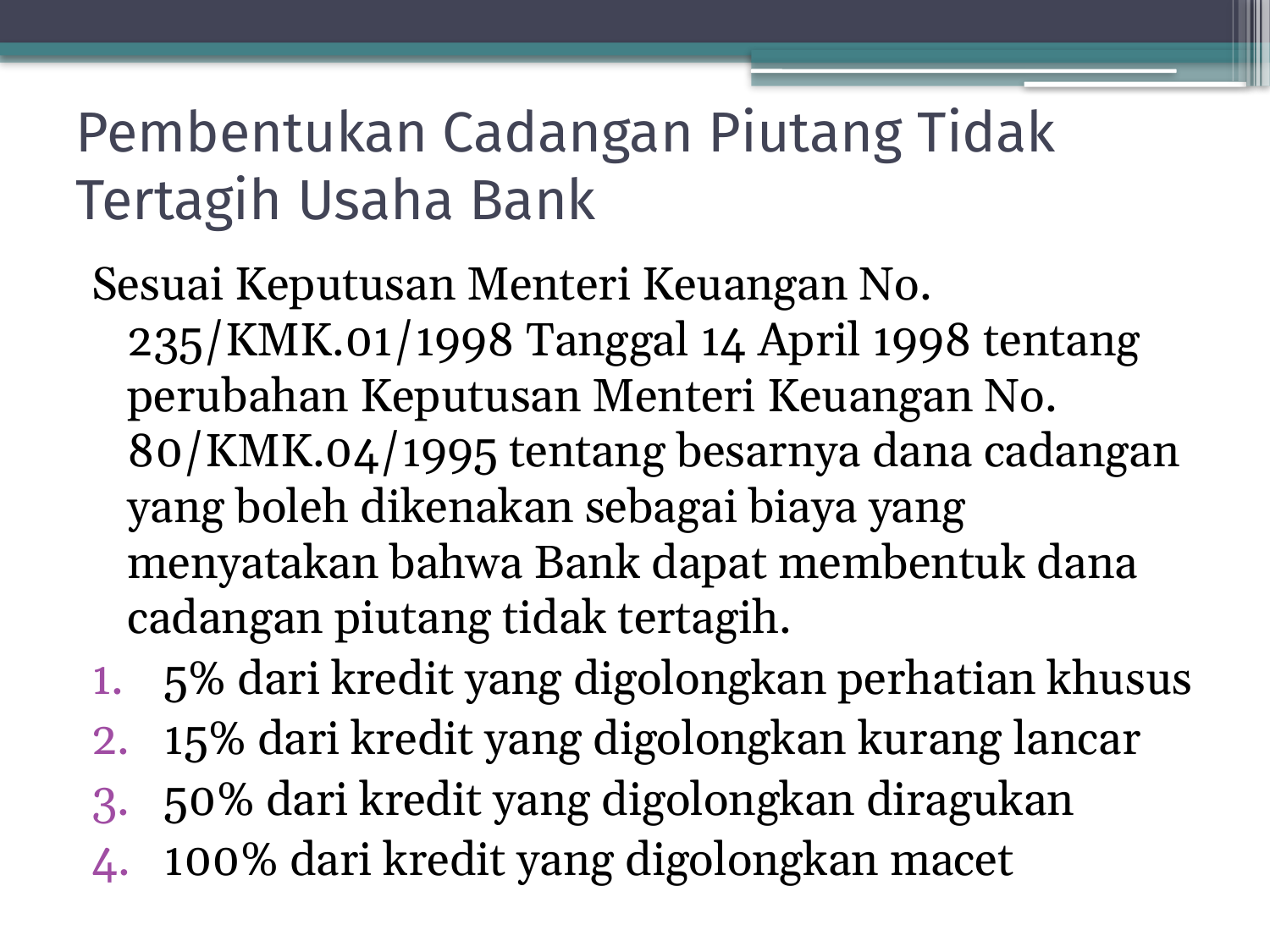

# Pembentukan Cadangan Piutang Tidak Tertagih Usaha Bank
Sesuai Keputusan Menteri Keuangan No. 235/KMK.01/1998 Tanggal 14 April 1998 tentang perubahan Keputusan Menteri Keuangan No. 80/KMK.04/1995 tentang besarnya dana cadangan yang boleh dikenakan sebagai biaya yang menyatakan bahwa Bank dapat membentuk dana cadangan piutang tidak tertagih.
5% dari kredit yang digolongkan perhatian khusus
15% dari kredit yang digolongkan kurang lancar
50% dari kredit yang digolongkan diragukan
100% dari kredit yang digolongkan macet